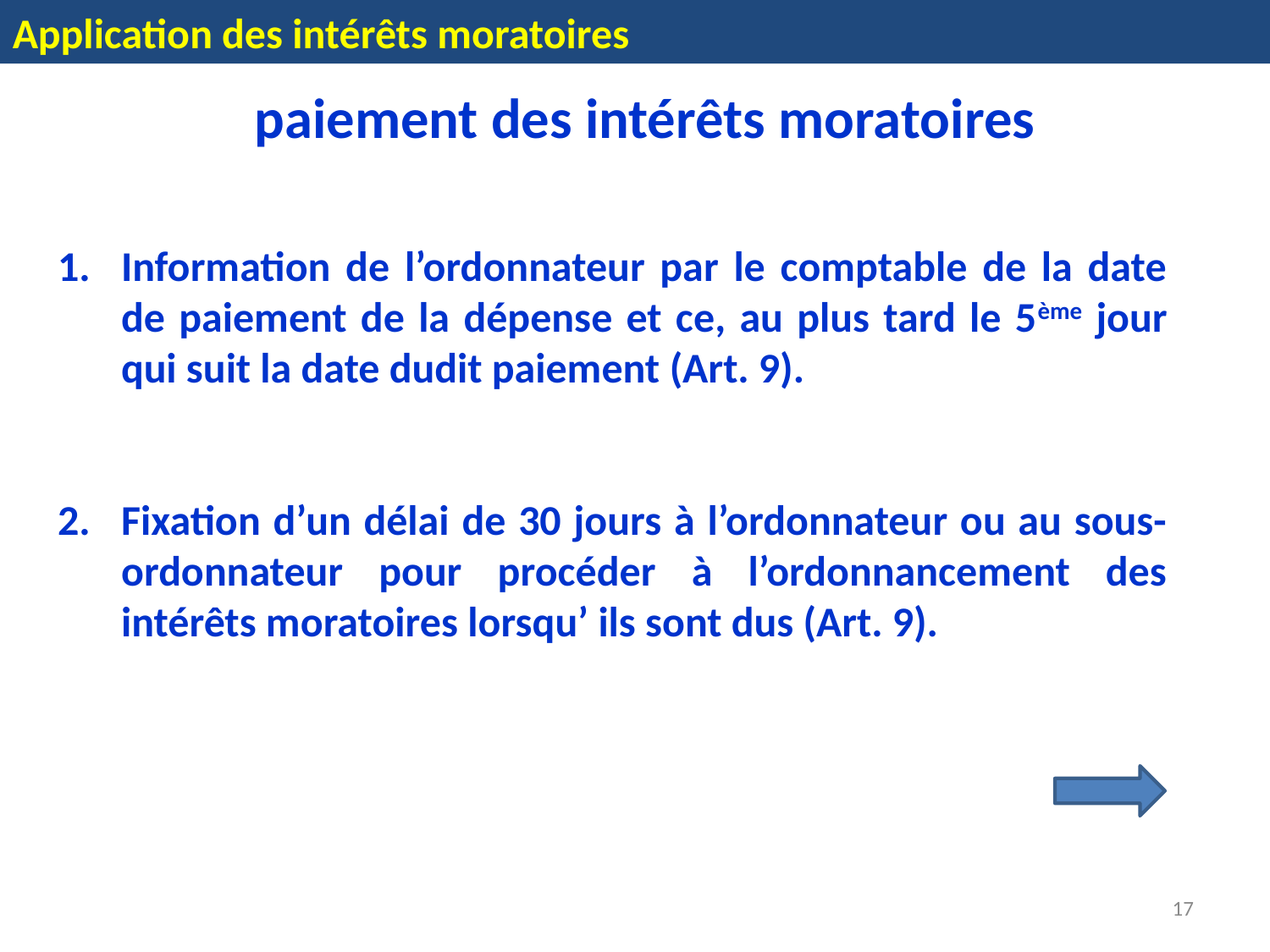

Application des intérêts moratoires
paiement des intérêts moratoires
Information de l’ordonnateur par le comptable de la date de paiement de la dépense et ce, au plus tard le 5ème jour qui suit la date dudit paiement (Art. 9).

Fixation d’un délai de 30 jours à l’ordonnateur ou au sous-ordonnateur pour procéder à l’ordonnancement des intérêts moratoires lorsqu’ ils sont dus (Art. 9).

17